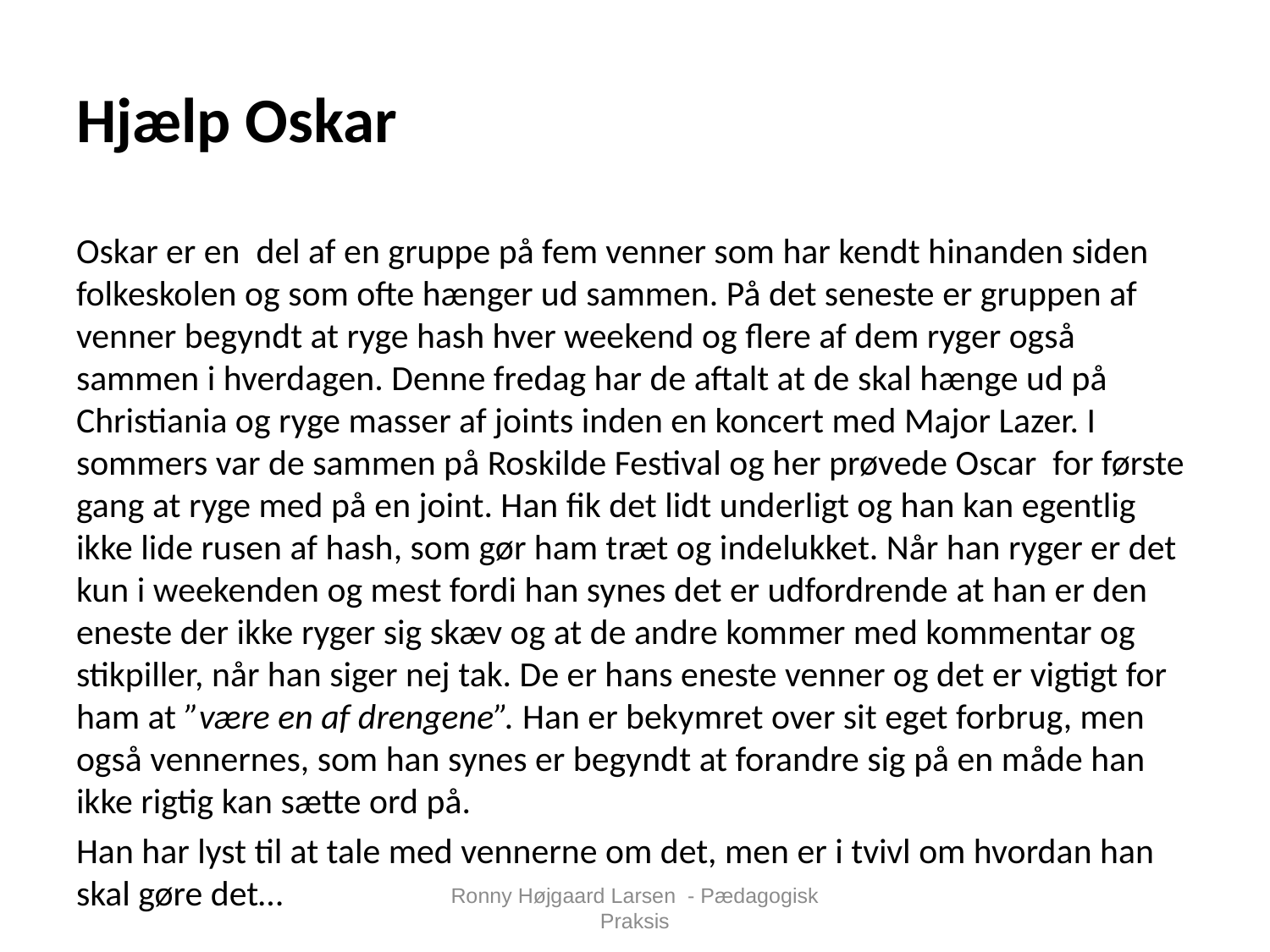

# Hjælp Oskar
Oskar er en  del af en gruppe på fem venner som har kendt hinanden siden folkeskolen og som ofte hænger ud sammen. På det seneste er gruppen af venner begyndt at ryge hash hver weekend og flere af dem ryger også sammen i hverdagen. Denne fredag har de aftalt at de skal hænge ud på Christiania og ryge masser af joints inden en koncert med Major Lazer. I sommers var de sammen på Roskilde Festival og her prøvede Oscar  for første gang at ryge med på en joint. Han fik det lidt underligt og han kan egentlig ikke lide rusen af hash, som gør ham træt og indelukket. Når han ryger er det kun i weekenden og mest fordi han synes det er udfordrende at han er den eneste der ikke ryger sig skæv og at de andre kommer med kommentar og stikpiller, når han siger nej tak. De er hans eneste venner og det er vigtigt for ham at ”være en af drengene”. Han er bekymret over sit eget forbrug, men også vennernes, som han synes er begyndt at forandre sig på en måde han ikke rigtig kan sætte ord på.
Han har lyst til at tale med vennerne om det, men er i tvivl om hvordan han skal gøre det…
Ronny Højgaard Larsen  - Pædagogisk Praksis